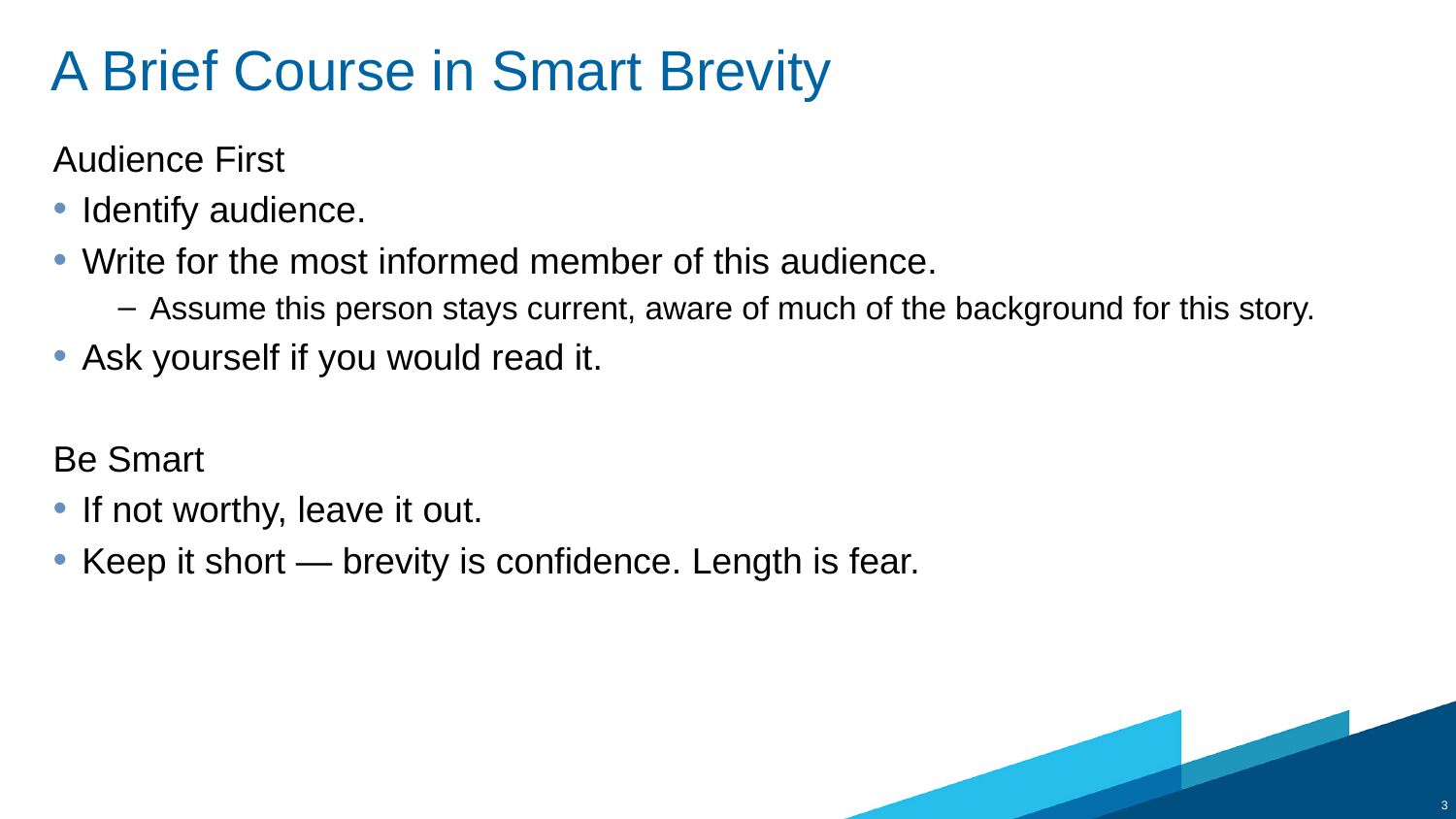

# A Brief Course in Smart Brevity
Audience First
Identify audience.
Write for the most informed member of this audience.
Assume this person stays current, aware of much of the background for this story.
Ask yourself if you would read it.

Be Smart
If not worthy, leave it out.
Keep it short — brevity is confidence. Length is fear.

3